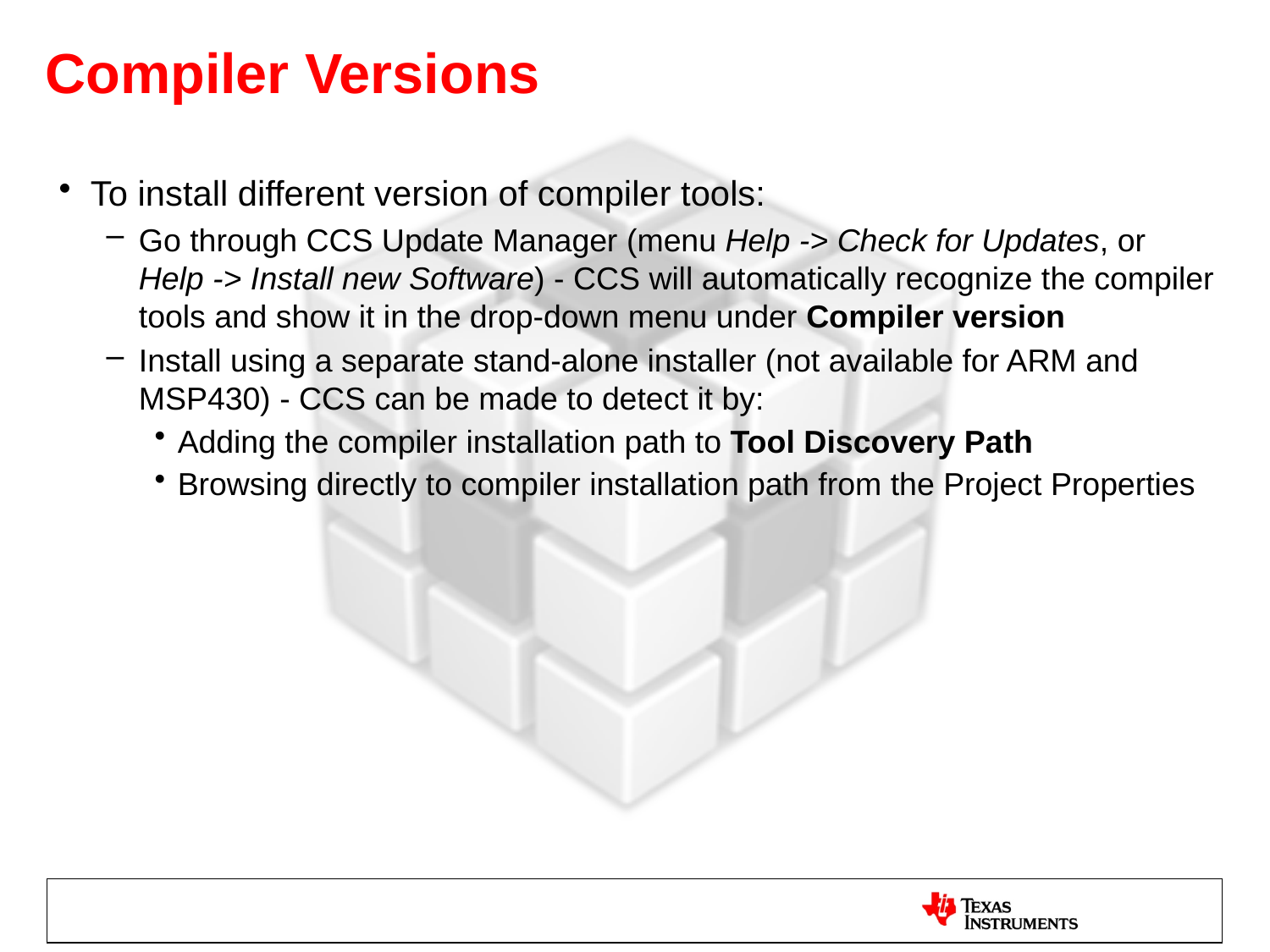

# Compiler Versions
To install different version of compiler tools:
Go through CCS Update Manager (menu Help -> Check for Updates, or Help -> Install new Software) - CCS will automatically recognize the compiler tools and show it in the drop-down menu under Compiler version
Install using a separate stand-alone installer (not available for ARM and MSP430) - CCS can be made to detect it by:
Adding the compiler installation path to Tool Discovery Path
Browsing directly to compiler installation path from the Project Properties